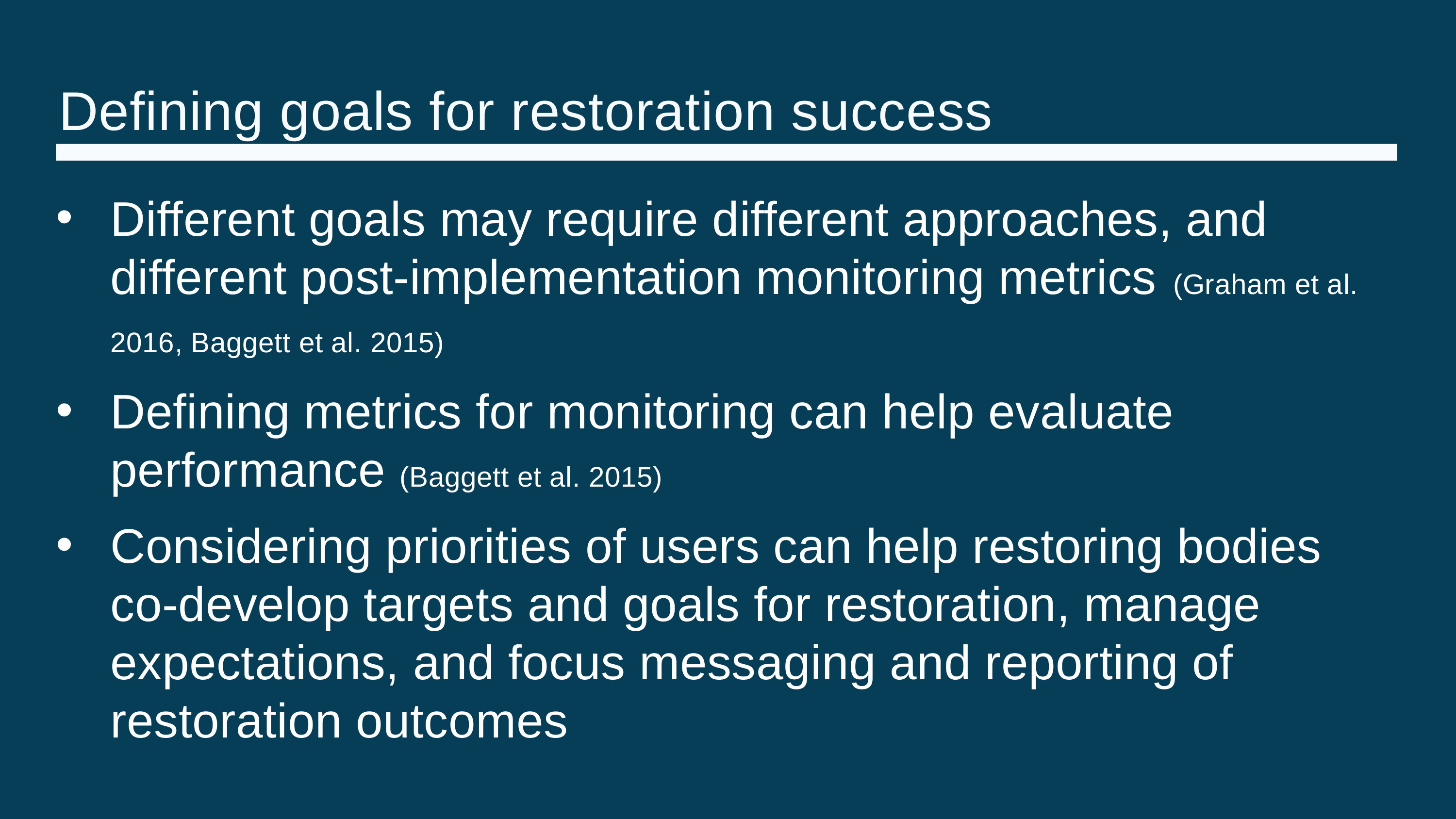

Defining goals for restoration success

Different goals may require different approaches, and different post-implementation monitoring metrics (Graham et al. 2016, Baggett et al. 2015)
Defining metrics for monitoring can help evaluate performance (Baggett et al. 2015)
Considering priorities of users can help restoring bodies co-develop targets and goals for restoration, manage expectations, and focus messaging and reporting of restoration outcomes